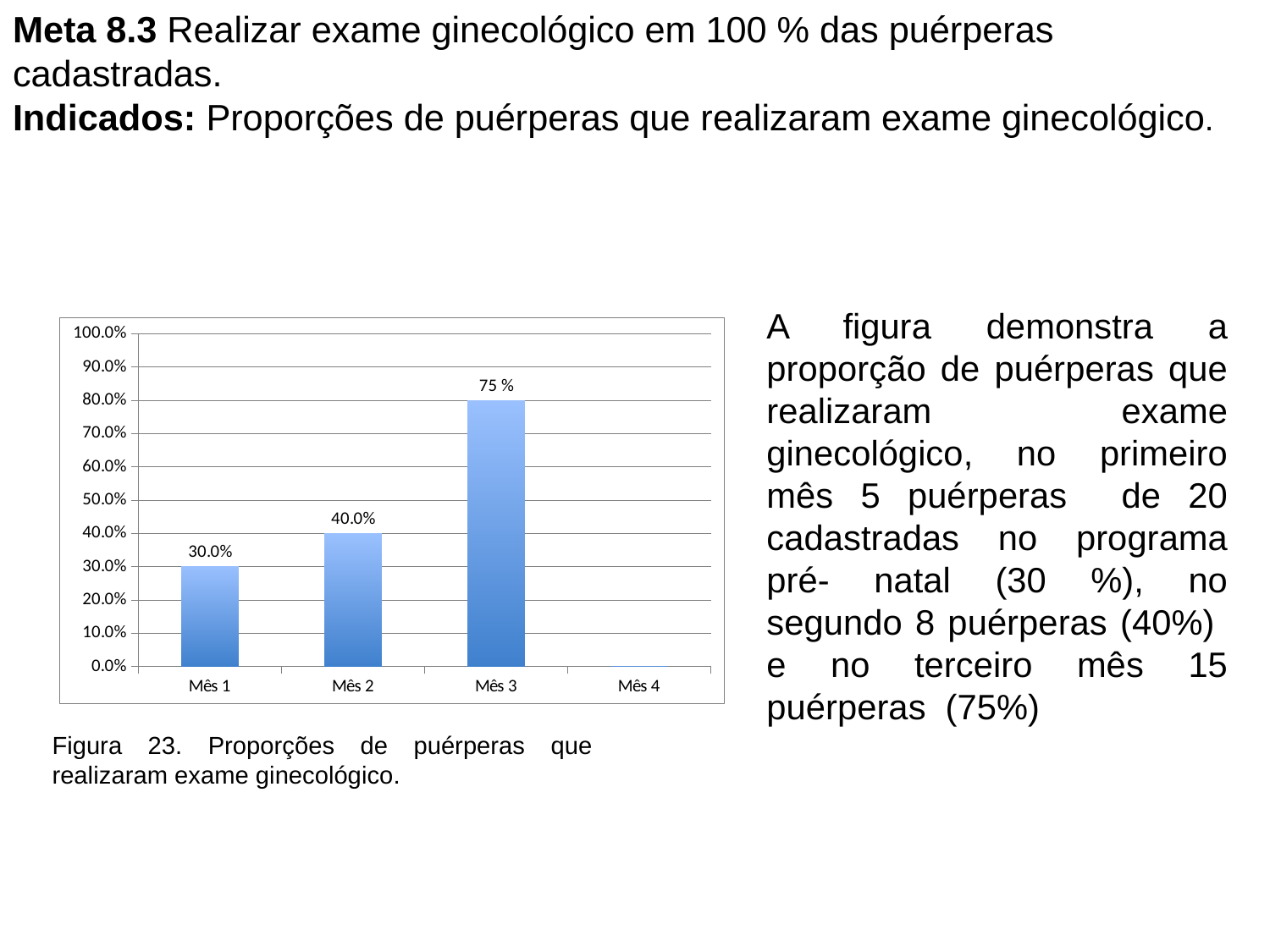

# Meta 8.3 Realizar exame ginecológico em 100 % das puérperas cadastradas. Indicados: Proporções de puérperas que realizaram exame ginecológico.
A figura demonstra a proporção de puérperas que realizaram exame ginecológico, no primeiro mês 5 puérperas  de 20 cadastradas no programa pré- natal (30 %), no segundo 8 puérperas (40%)  e no terceiro mês 15 puérperas  (75%)

### Chart

| Category | Proporção de puérperas com avaliação para intercorrências |
|---|---|
| Mês 1 | 0.3000000000000003 |
| Mês 2 | 0.4 |
| Mês 3 | 0.8 |
| Mês 4 | 0.0 |
Figura 23. Proporções de puérperas que realizaram exame ginecológico.